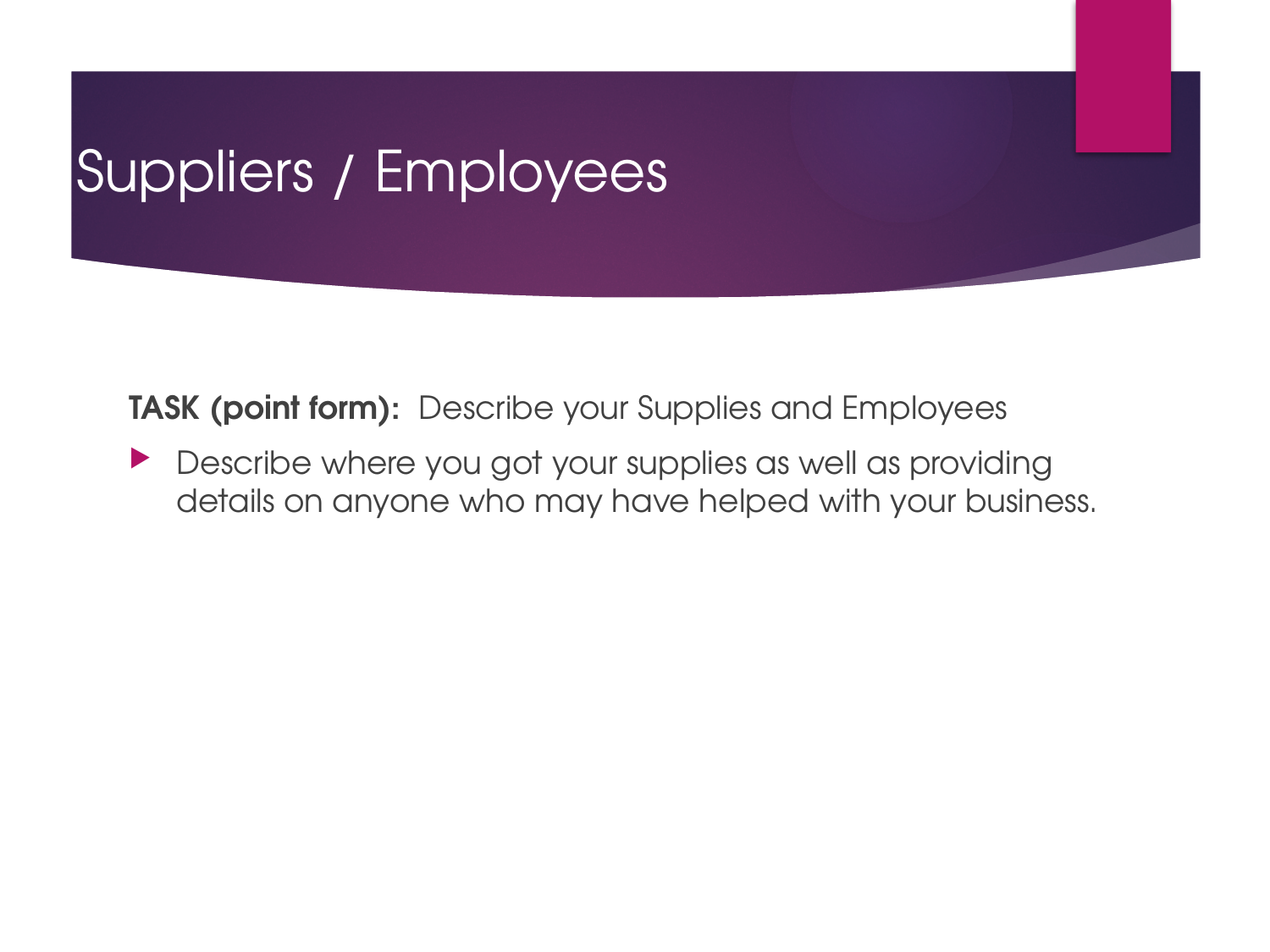

# Suppliers / Employees
TASK (point form):  Describe your Supplies and Employees
Describe where you got your supplies as well as providing details on anyone who may have helped with your business.